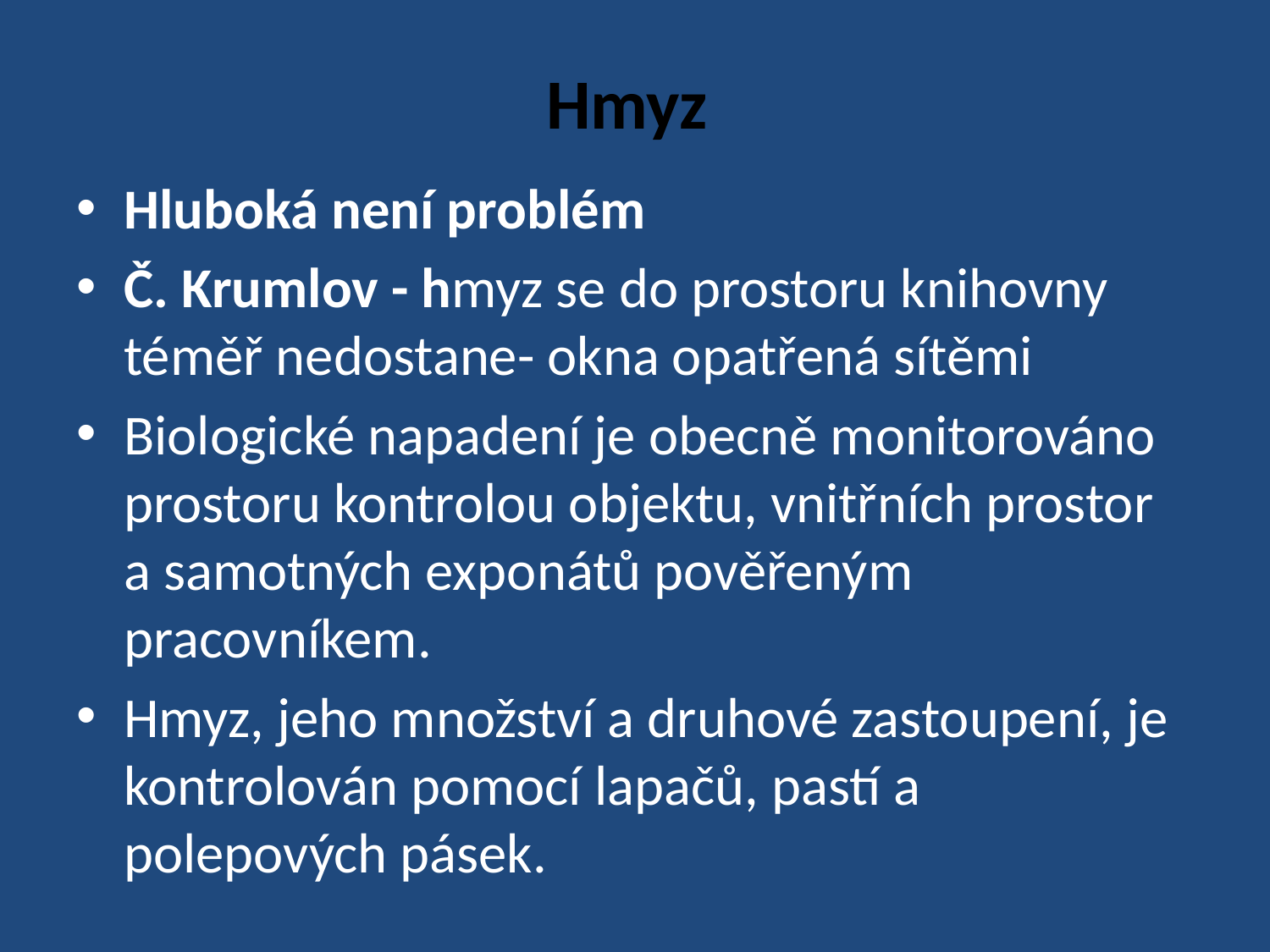

# Hmyz
Hluboká není problém
Č. Krumlov - hmyz se do prostoru knihovny téměř nedostane- okna opatřená sítěmi
Biologické napadení je obecně monitorováno prostoru kontrolou objektu, vnitřních prostor a samotných exponátů pověřeným pracovníkem.
Hmyz, jeho množství a druhové zastoupení, je kontrolován pomocí lapačů, pastí a polepových pásek.